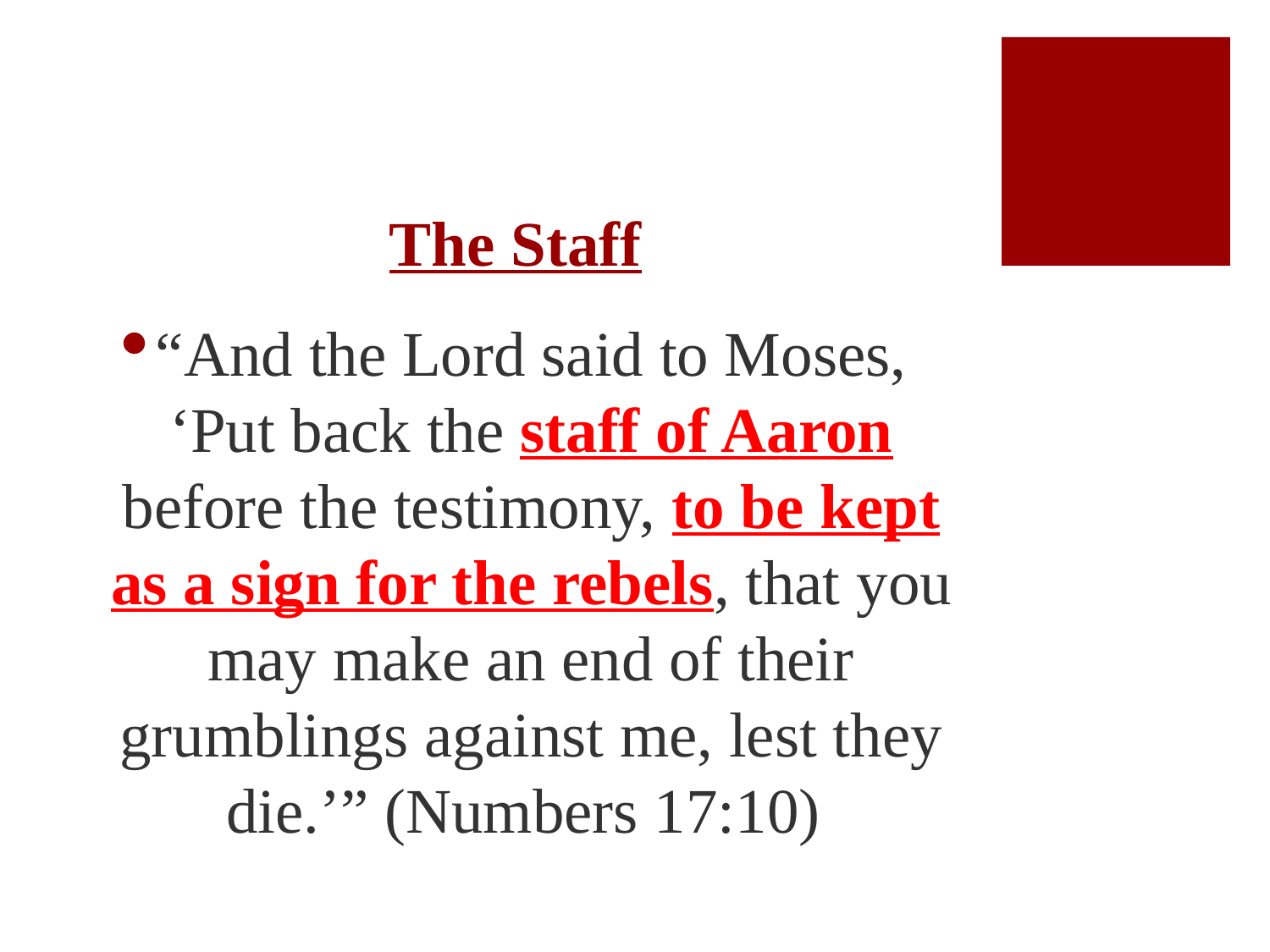

# The Staff
“And the Lord said to Moses, ‘Put back the staff of Aaron before the testimony, to be kept as a sign for the rebels, that you may make an end of their grumblings against me, lest they die.’” (Numbers 17:10)